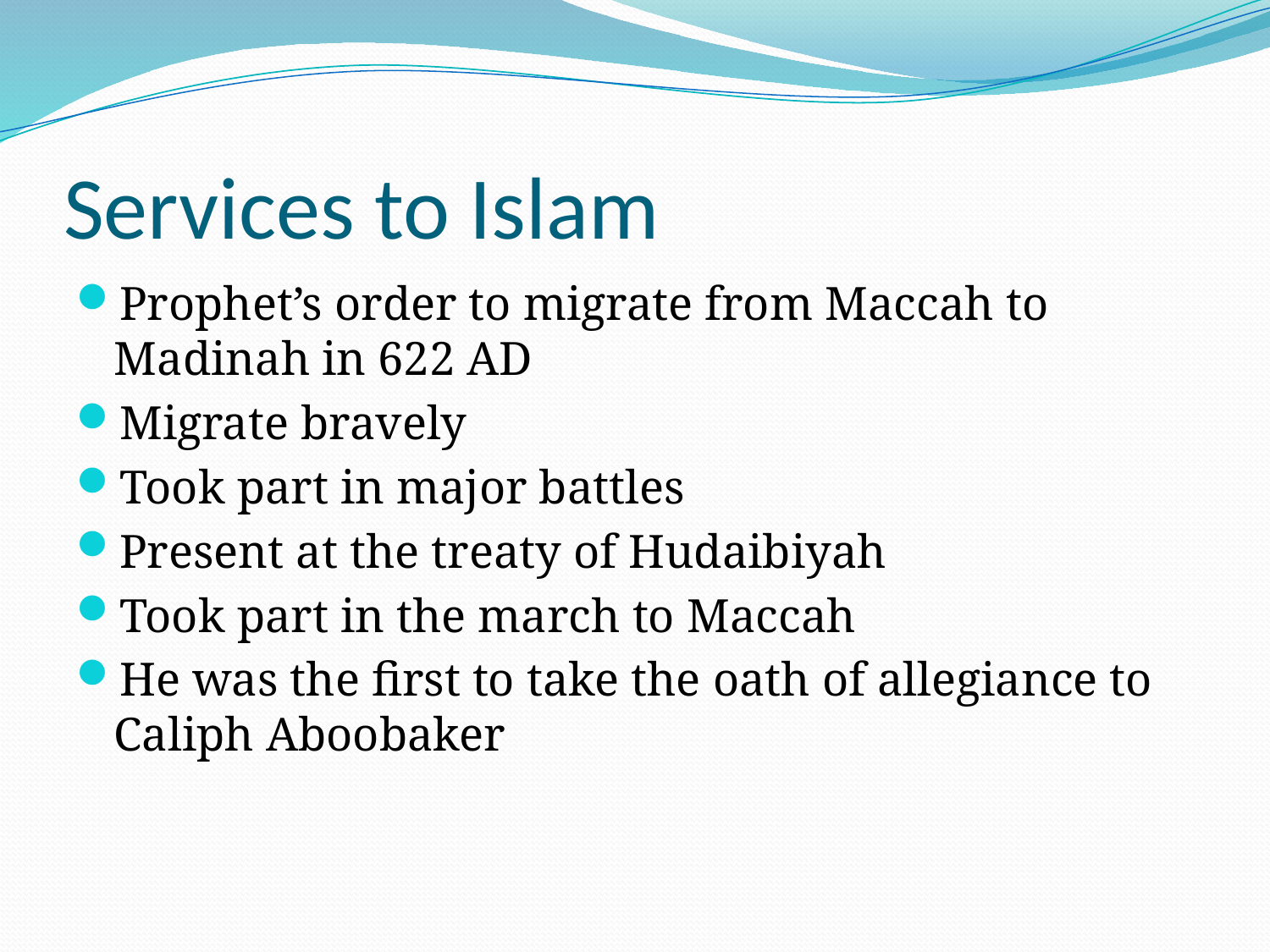

# Services to Islam
Prophet’s order to migrate from Maccah to Madinah in 622 AD
Migrate bravely
Took part in major battles
Present at the treaty of Hudaibiyah
Took part in the march to Maccah
He was the first to take the oath of allegiance to Caliph Aboobaker